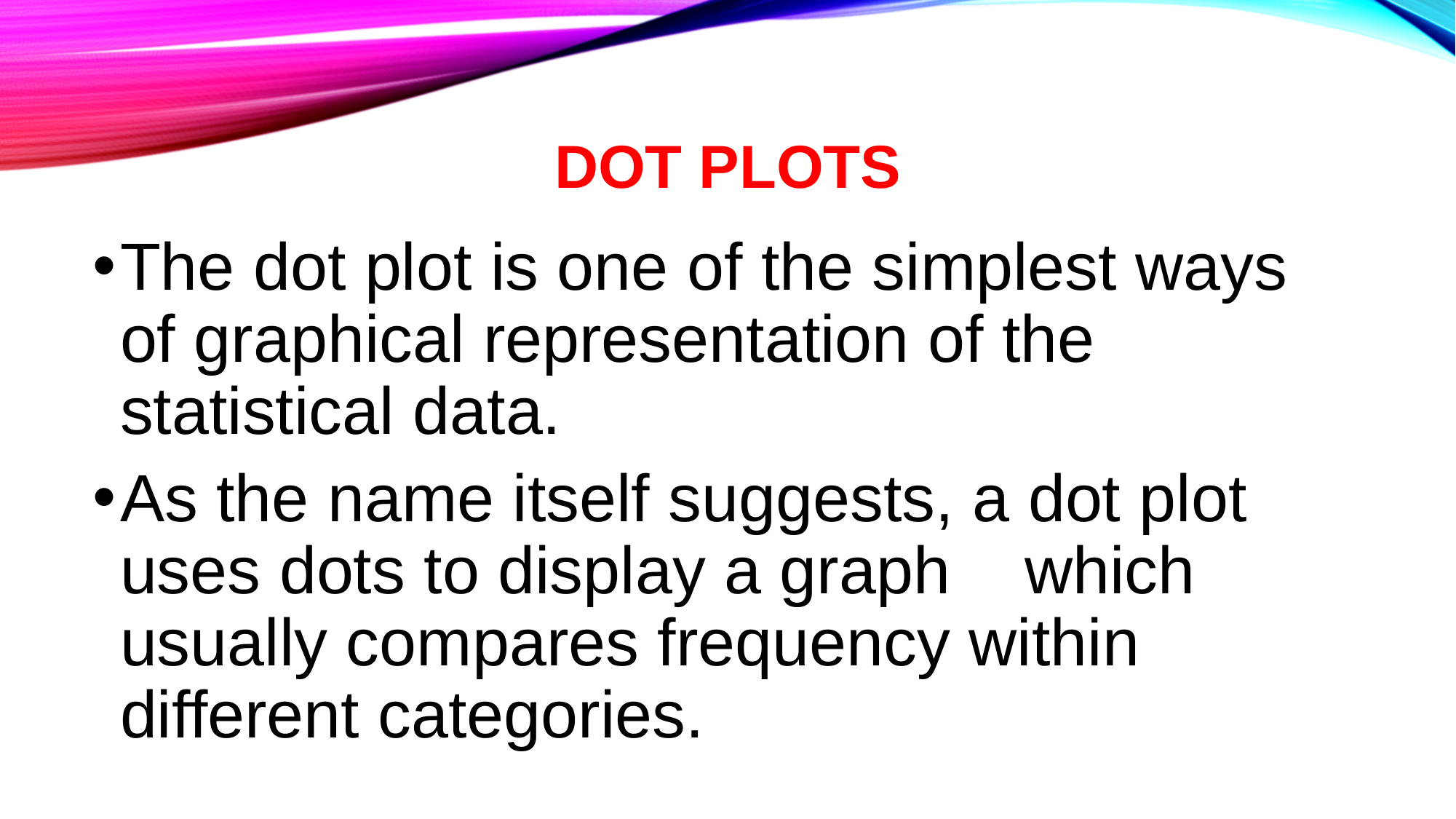

# Dot Plots
The dot plot is one of the simplest ways of graphical representation of the statistical data.
As the name itself suggests, a dot plot uses dots to display a graph    which usually compares frequency within different categories.